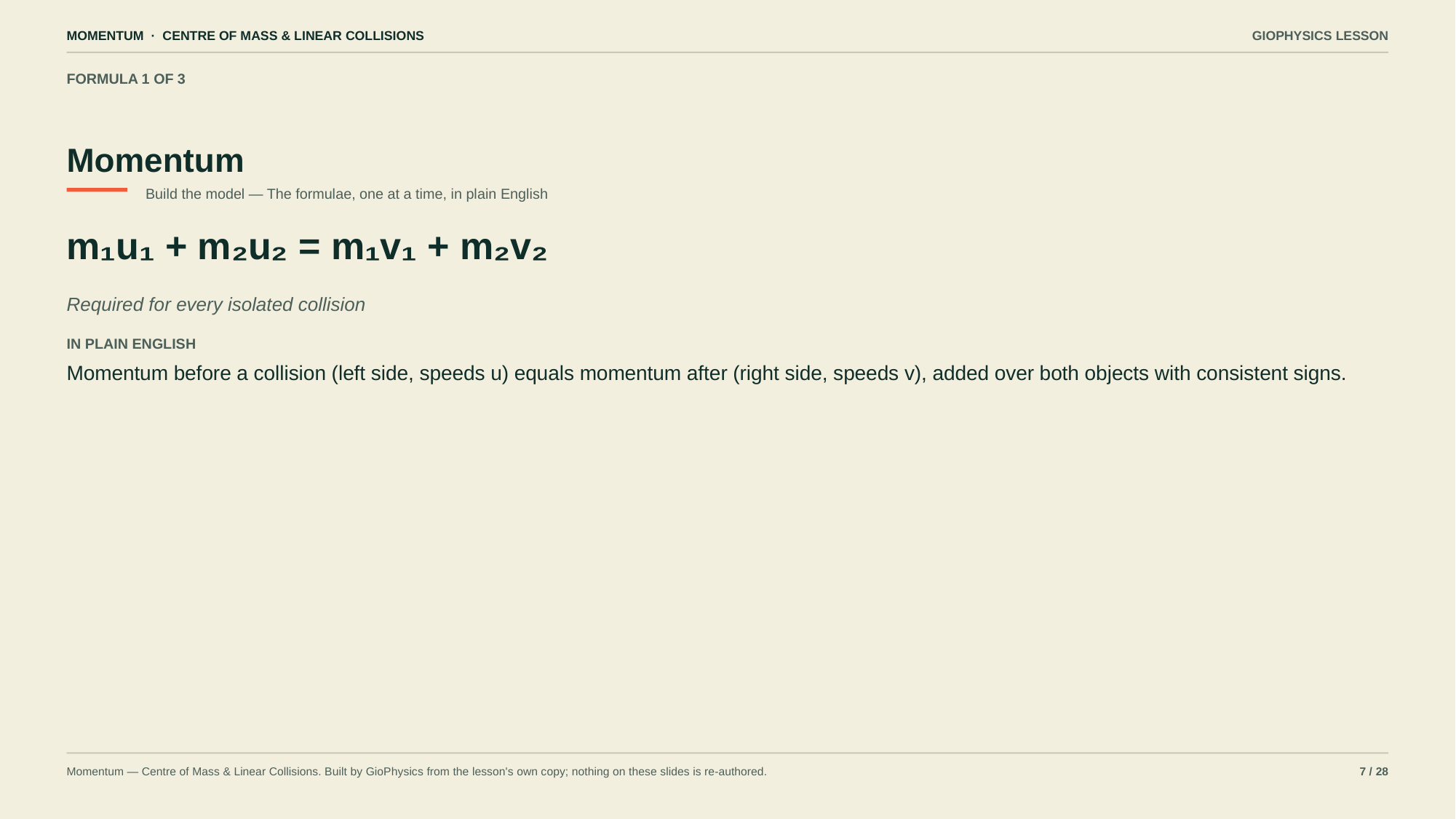

MOMENTUM  ·  CENTRE OF MASS & LINEAR COLLISIONS
GIOPHYSICS LESSON

FORMULA 1 OF 3
Momentum
Build the model — The formulae, one at a time, in plain English

m₁u₁ + m₂u₂ = m₁v₁ + m₂v₂
Required for every isolated collision
IN PLAIN ENGLISH
Momentum before a collision (left side, speeds u) equals momentum after (right side, speeds v), added over both objects with consistent signs.

Momentum — Centre of Mass & Linear Collisions. Built by GioPhysics from the lesson's own copy; nothing on these slides is re-authored.
7 / 28